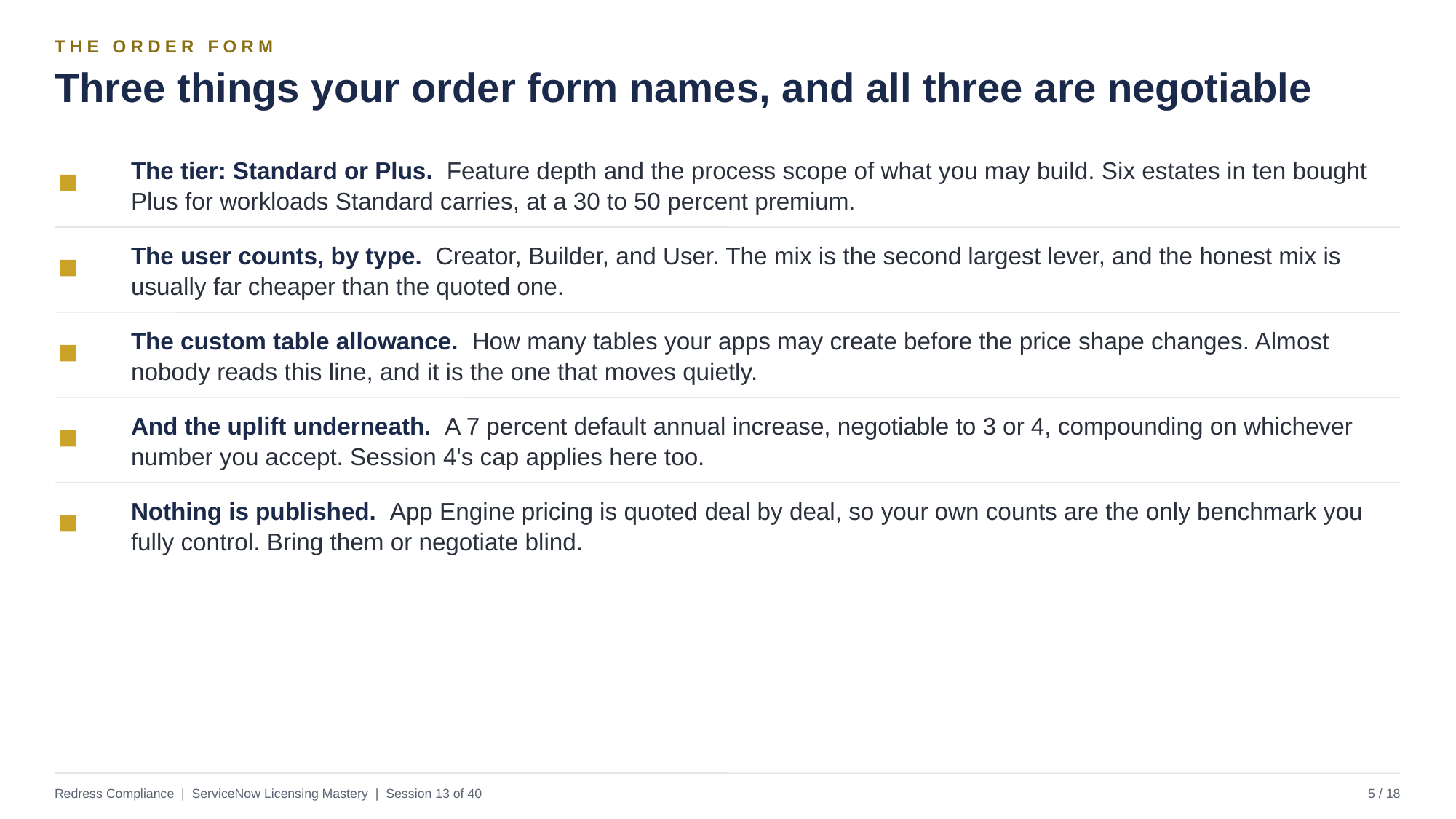

THE ORDER FORM
Three things your order form names, and all three are negotiable
The tier: Standard or Plus.  Feature depth and the process scope of what you may build. Six estates in ten bought Plus for workloads Standard carries, at a 30 to 50 percent premium.

The user counts, by type.  Creator, Builder, and User. The mix is the second largest lever, and the honest mix is usually far cheaper than the quoted one.

The custom table allowance.  How many tables your apps may create before the price shape changes. Almost nobody reads this line, and it is the one that moves quietly.

And the uplift underneath.  A 7 percent default annual increase, negotiable to 3 or 4, compounding on whichever number you accept. Session 4's cap applies here too.

Nothing is published.  App Engine pricing is quoted deal by deal, so your own counts are the only benchmark you fully control. Bring them or negotiate blind.

Redress Compliance  |  ServiceNow Licensing Mastery  |  Session 13 of 40
5 / 18